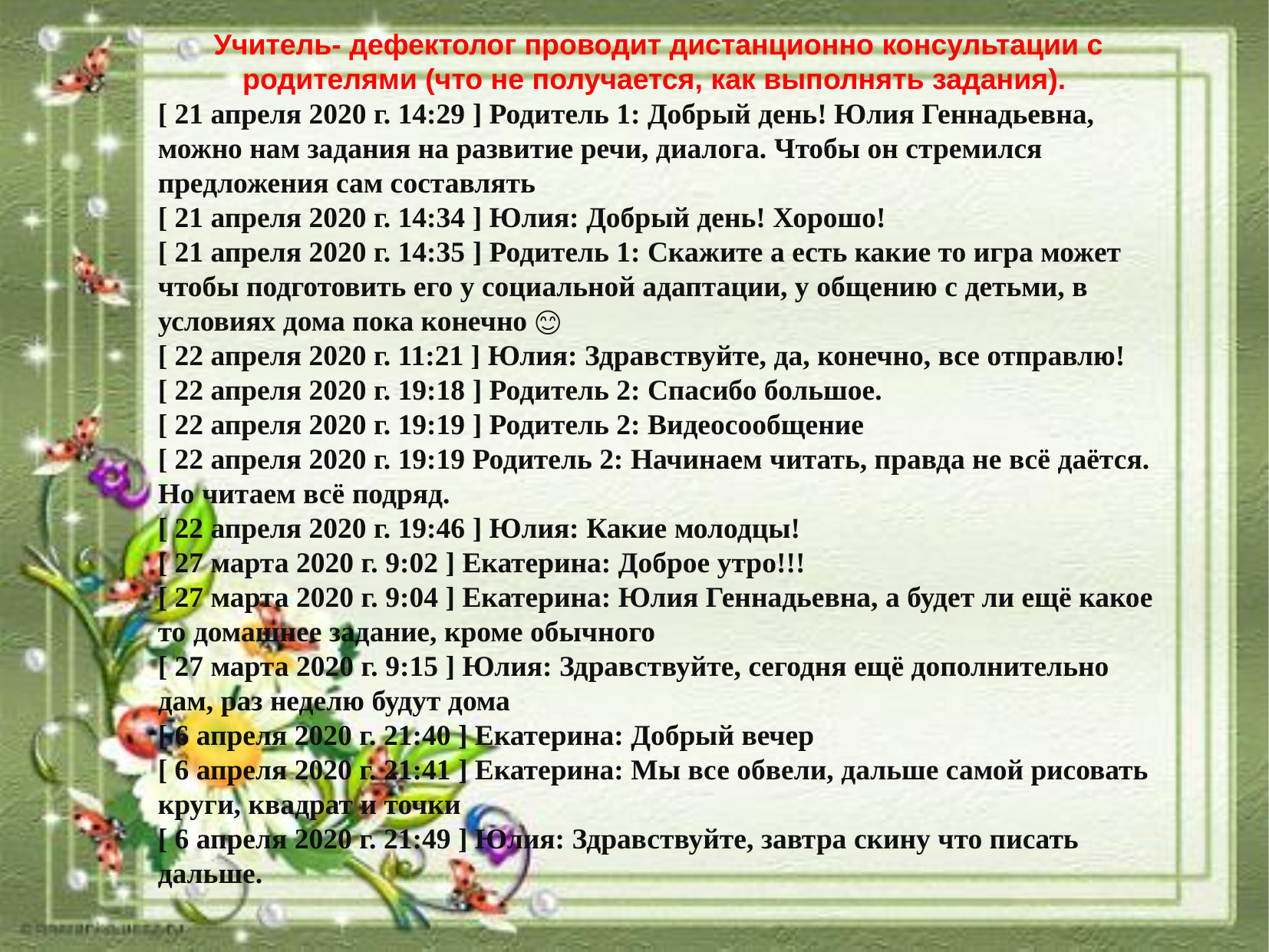

Учитель- дефектолог проводит дистанционно консультации с родителями (что не получается, как выполнять задания).
[ 21 апреля 2020 г. 14:29 ] Родитель 1: Добрый день! Юлия Геннадьевна, можно нам задания на развитие речи, диалога. Чтобы он стремился предложения сам составлять
[ 21 апреля 2020 г. 14:34 ] Юлия: Добрый день! Хорошо!
[ 21 апреля 2020 г. 14:35 ] Родитель 1: Скажите а есть какие то игра может чтобы подготовить его у социальной адаптации, у общению с детьми, в условиях дома пока конечно 😊
[ 22 апреля 2020 г. 11:21 ] Юлия: Здравствуйте, да, конечно, все отправлю!
[ 22 апреля 2020 г. 19:18 ] Родитель 2: Спасибо большое.
[ 22 апреля 2020 г. 19:19 ] Родитель 2: Видеосообщение
[ 22 апреля 2020 г. 19:19 Родитель 2: Начинаем читать, правда не всё даётся. Но читаем всё подряд.
[ 22 апреля 2020 г. 19:46 ] Юлия: Какие молодцы!
[ 27 марта 2020 г. 9:02 ] Екатерина: Доброе утро!!!
[ 27 марта 2020 г. 9:04 ] Екатерина: Юлия Геннадьевна, а будет ли ещё какое то домашнее задание, кроме обычного
[ 27 марта 2020 г. 9:15 ] Юлия: Здравствуйте, сегодня ещё дополнительно дам, раз неделю будут дома
[ 6 апреля 2020 г. 21:40 ] Екатерина: Добрый вечер
[ 6 апреля 2020 г. 21:41 ] Екатерина: Мы все обвели, дальше самой рисовать круги, квадрат и точки
[ 6 апреля 2020 г. 21:49 ] Юлия: Здравствуйте, завтра скину что писать дальше.